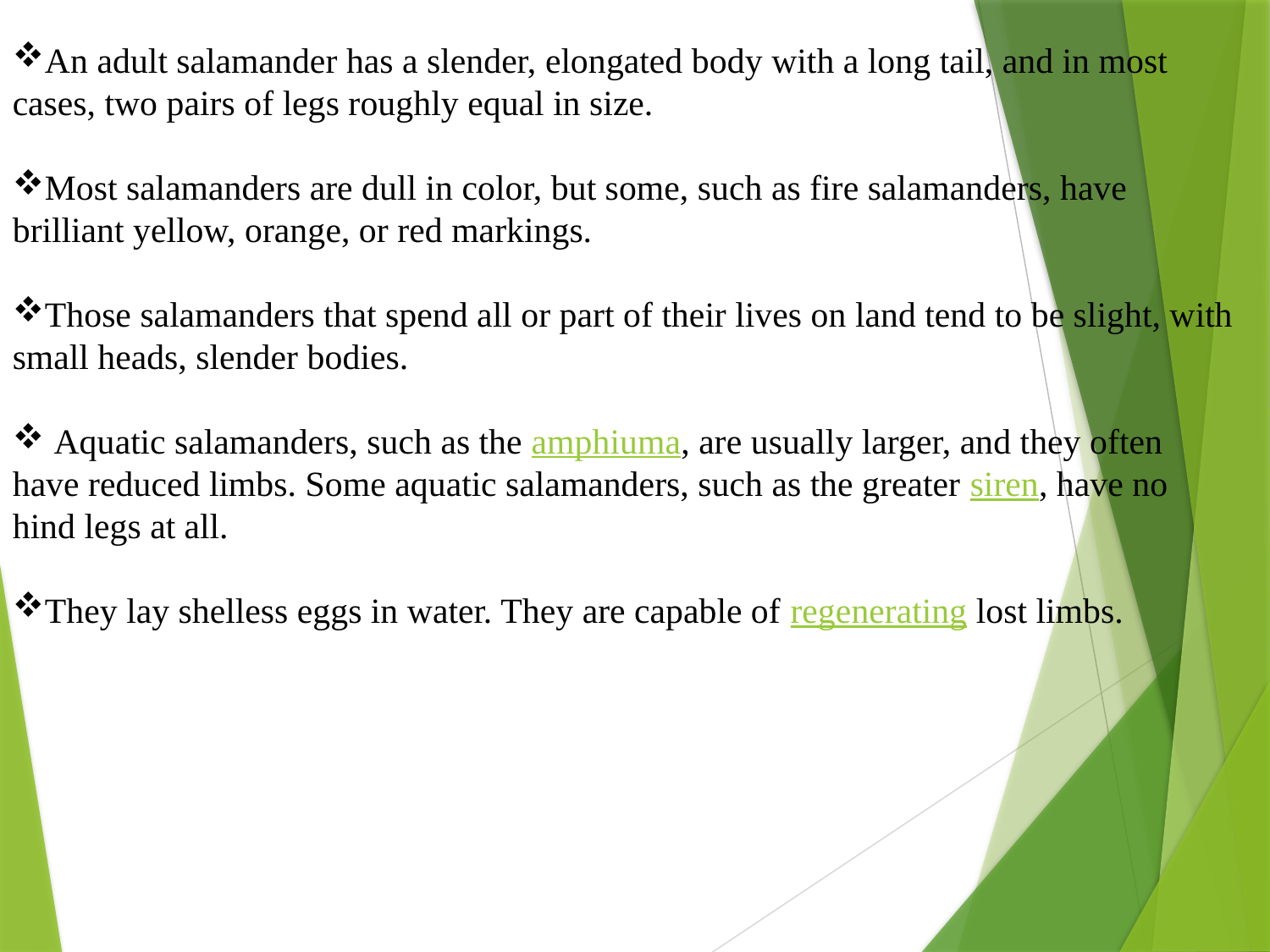

An adult salamander has a slender, elongated body with a long tail, and in most cases, two pairs of legs roughly equal in size.

Most salamanders are dull in color, but some, such as fire salamanders, have brilliant yellow, orange, or red markings.

Those salamanders that spend all or part of their lives on land tend to be slight, with small heads, slender bodies.

 Aquatic salamanders, such as the amphiuma, are usually larger, and they often have reduced limbs. Some aquatic salamanders, such as the greater siren, have no hind legs at all.

They lay shelless eggs in water. They are capable of regenerating lost limbs.